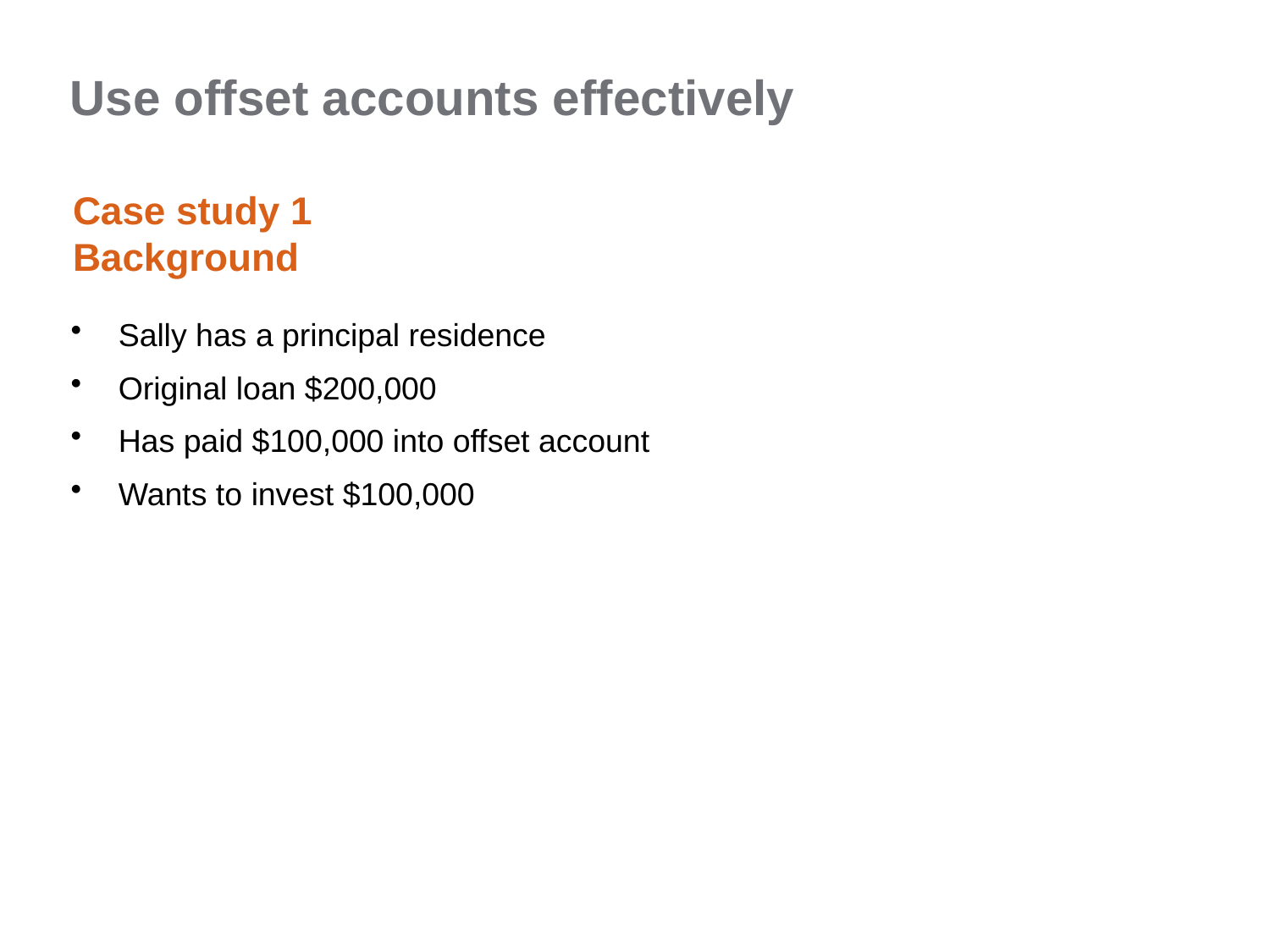

Use offset accounts effectively
Case study 1
Background
Sally has a principal residence
Original loan $200,000
Has paid $100,000 into offset account
Wants to invest $100,000